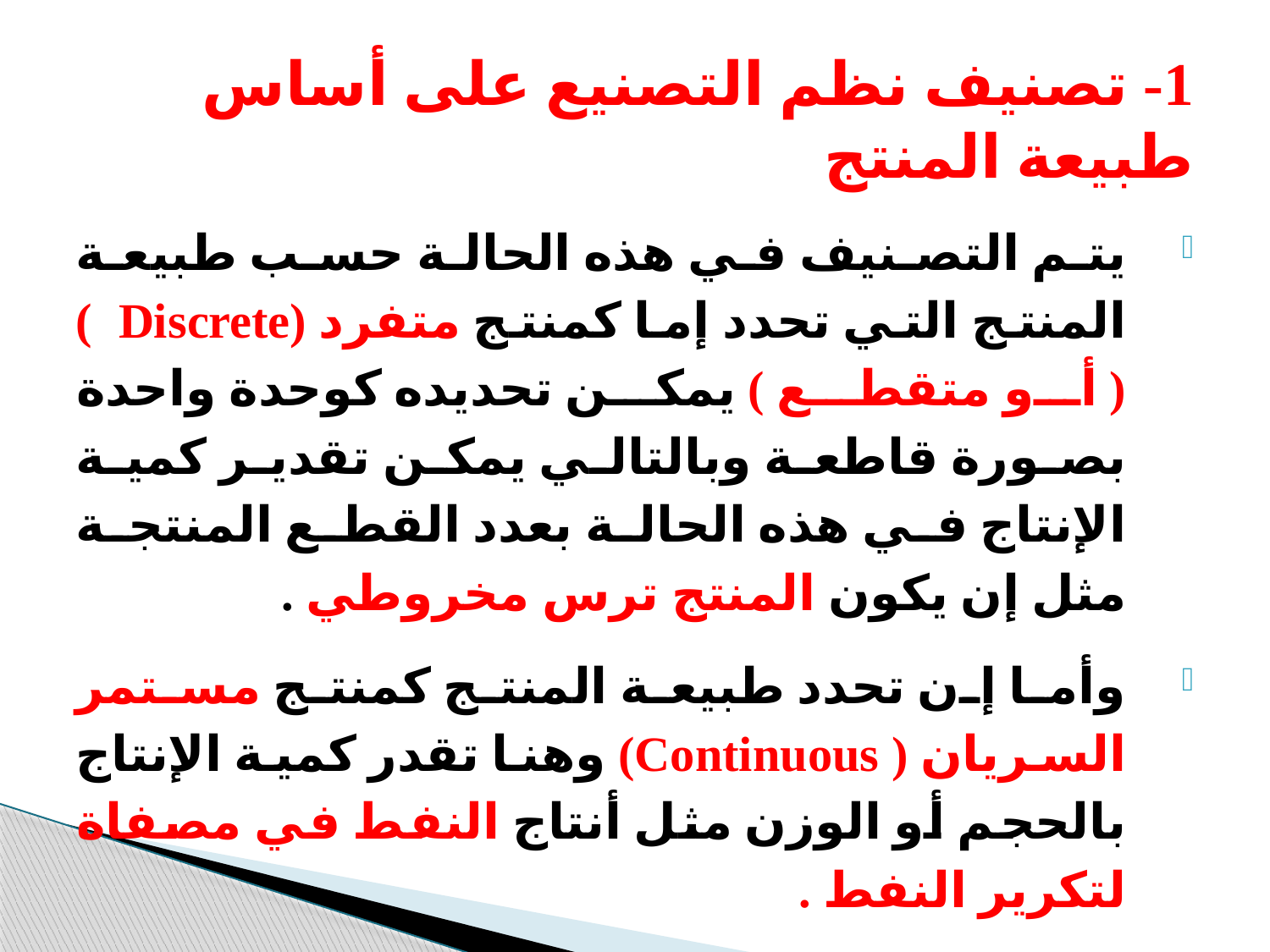

# 1- تصنيف نظم التصنيع على أساس طبيعة المنتج
يتم التصنيف في هذه الحالة حسب طبيعة المنتج التي تحدد إما كمنتج متفرد (Discrete  ) ( أو متقطع ) يمكن تحديده كوحدة واحدة بصورة قاطعة وبالتالي يمكن تقدير كمية الإنتاج في هذه الحالة بعدد القطع المنتجة مثل إن يكون المنتج ترس مخروطي .
وأما إن تحدد طبيعة المنتج كمنتج مستمر السريان ( Continuous) وهنا تقدر كمية الإنتاج بالحجم أو الوزن مثل أنتاج النفط في مصفاة لتكرير النفط .